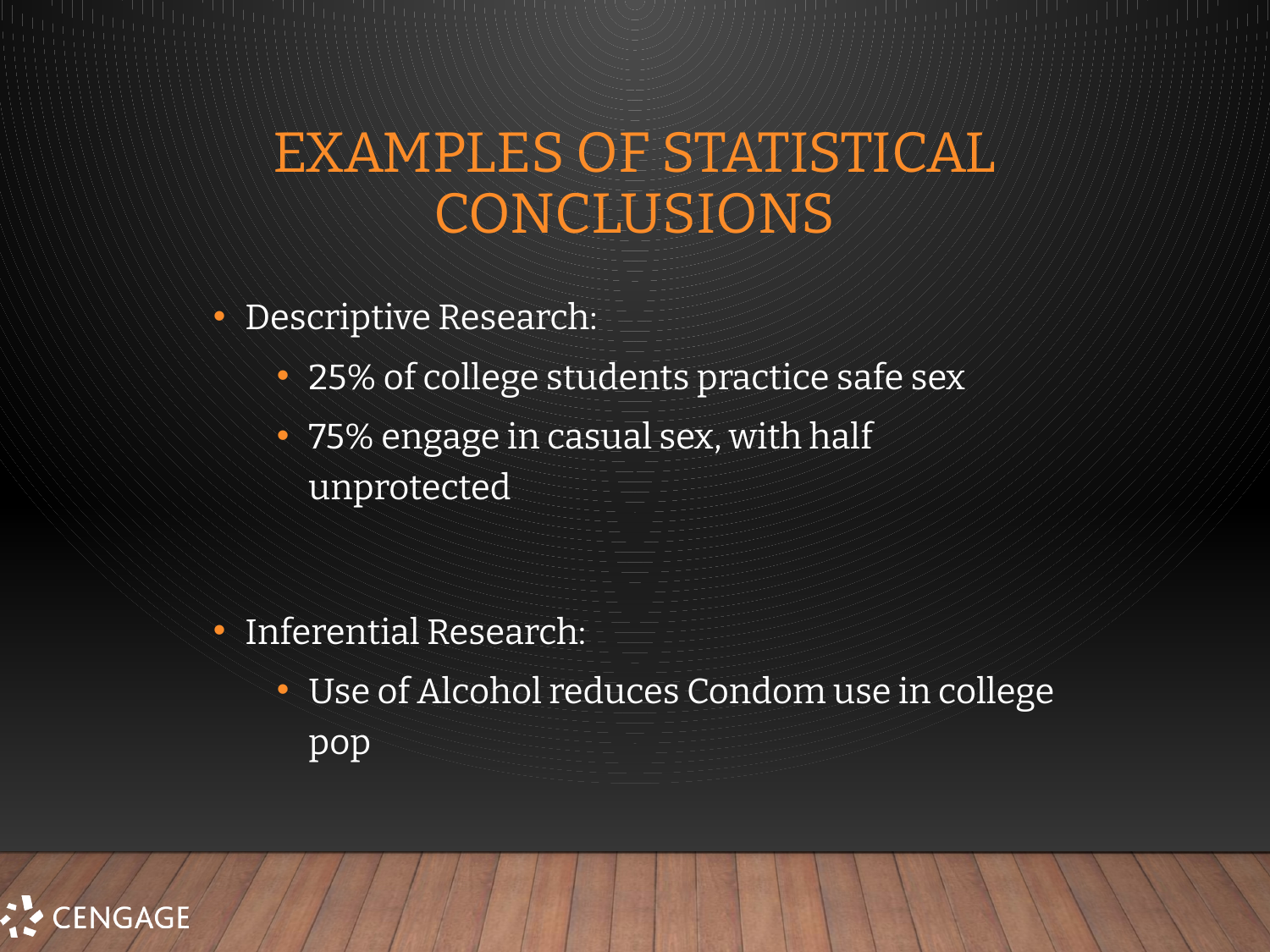

# Examples of Statistical Conclusions
Descriptive Research:
25% of college students practice safe sex
75% engage in casual sex, with half unprotected

Inferential Research:
Use of Alcohol reduces Condom use in college pop